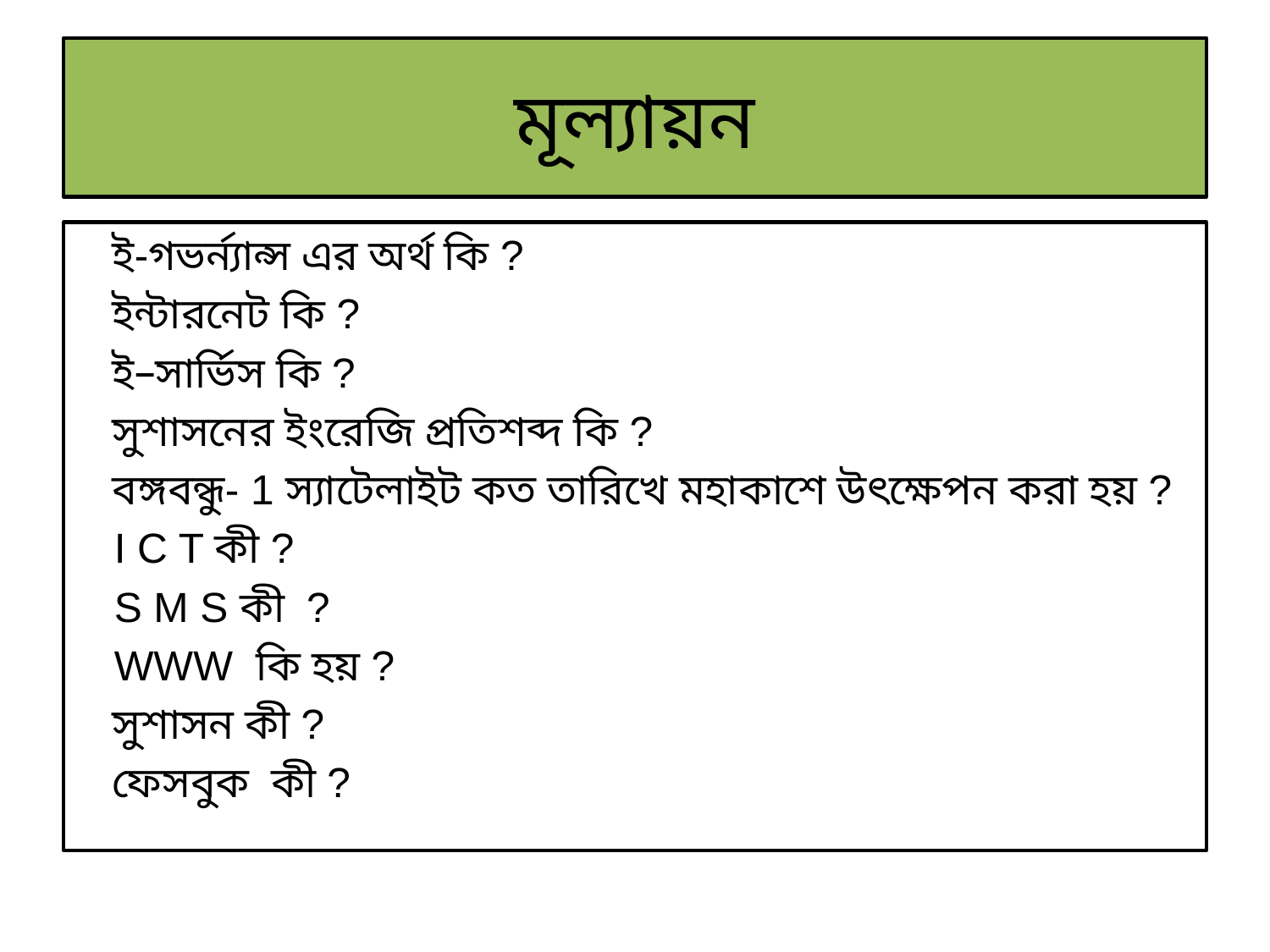

# মূল্যায়ন
  ই-গভর্ন্যান্স এর অর্থ কি ?
  ইন্টারনেট কি ?
  ই–সার্ভিস কি ?
  সুশাসনের ইংরেজি প্রতিশব্দ কি ?
  বঙ্গবন্ধু- 1 স্যাটেলাইট কত তারিখে মহাকাশে উৎক্ষেপন করা হয় ?
  I C T কী ?
  S M S কী  ?
  WWW  কি হয় ?
  সুশাসন কী ?
  ফেসবুক  কী ?